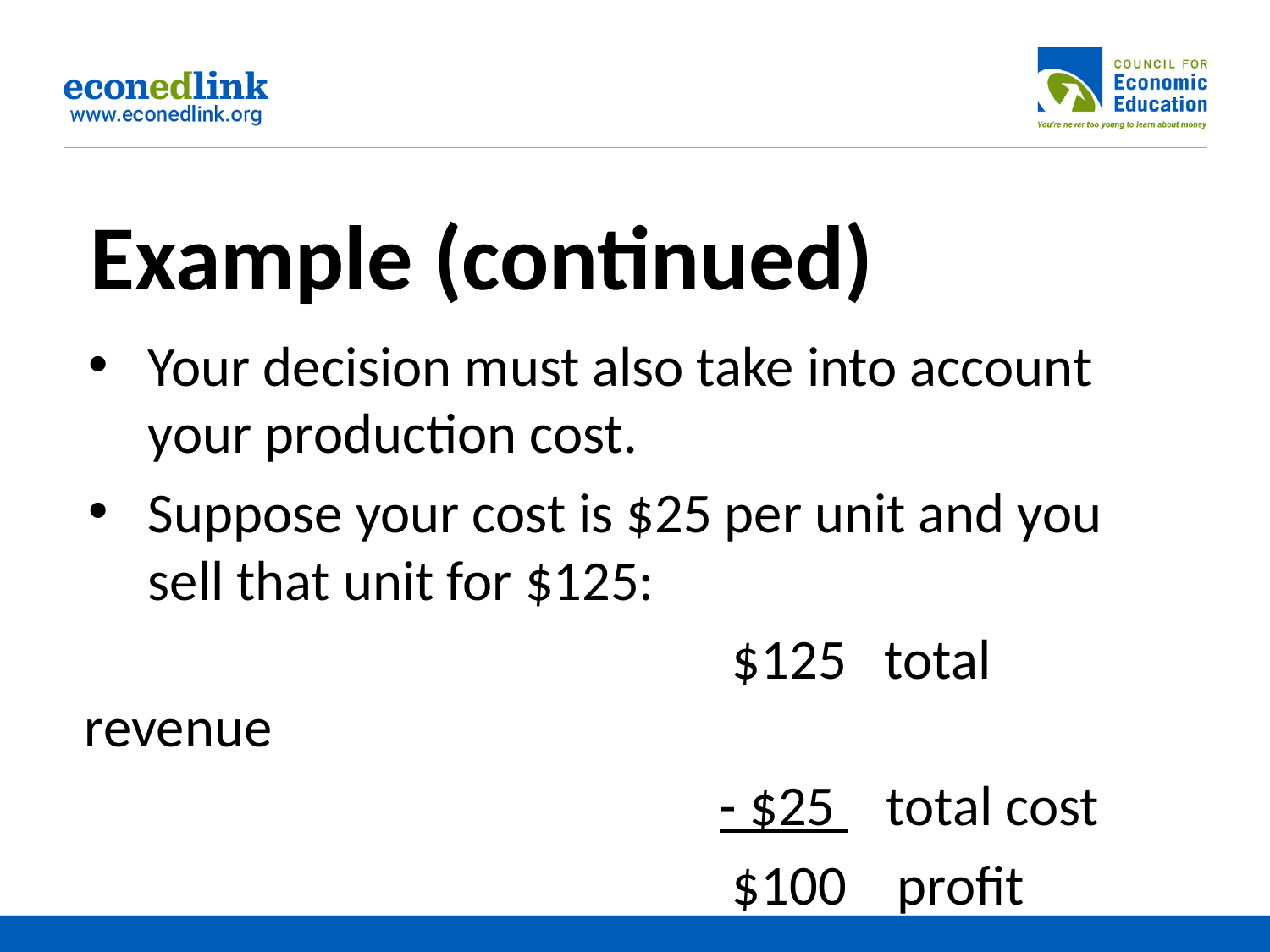

# Example (continued)
Your decision must also take into account your production cost.
Suppose your cost is $25 per unit and you sell that unit for $125:
					 $125   total revenue
					- $25    total cost
					 $100    profit